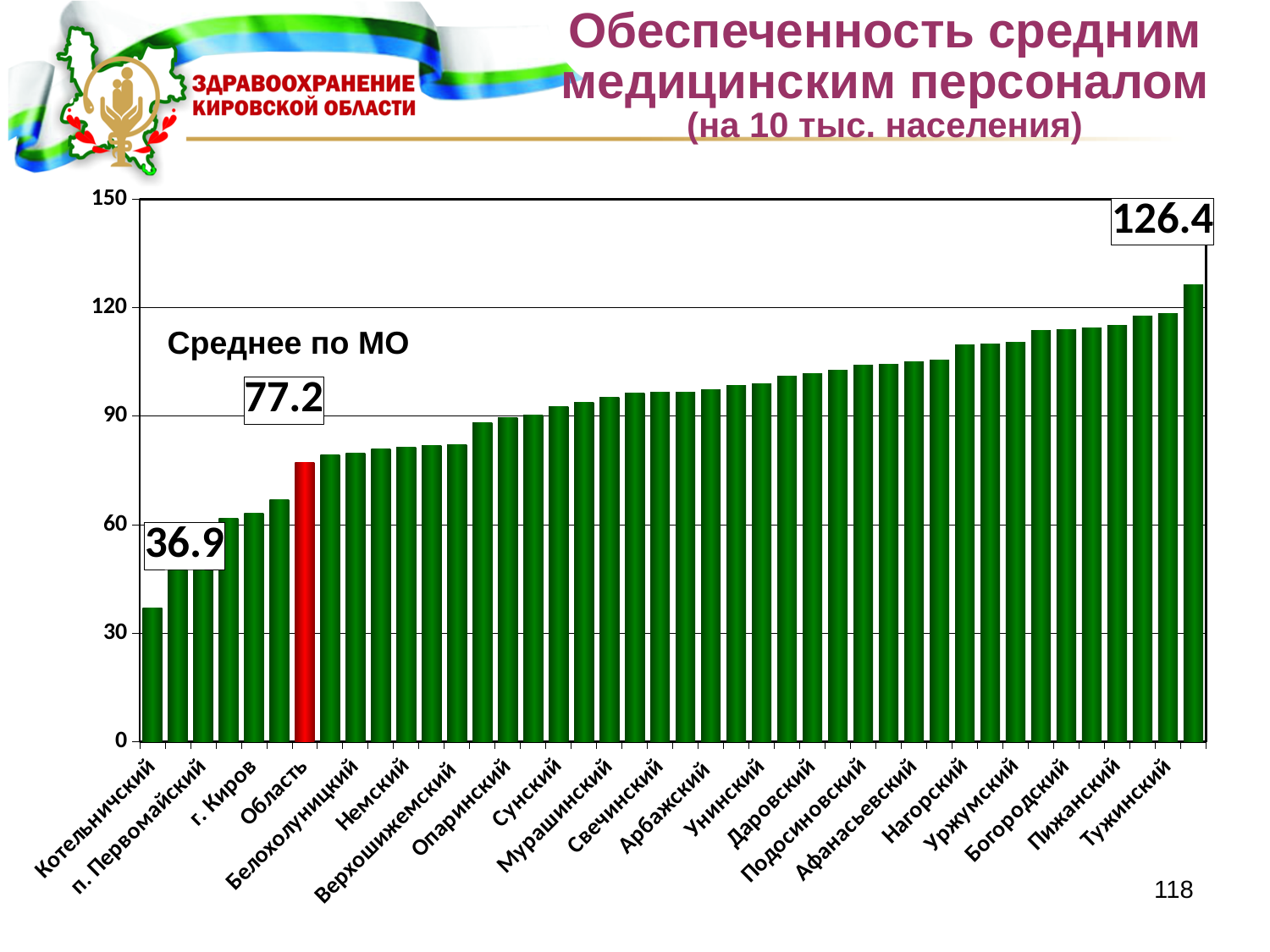

Обеспеченность средним медицинским персоналом (на 10 тыс. населения)

### Chart

| Category | 30,9 |
|---|---|
| Котельничский | 36.9 |
| Слободской | 47.5 |
| п. Первомайский | 57.4 |
| Юрьянский | 61.7 |
| г. Киров | 63.2 |
| Вятскополянский  | 66.9 |
| Область | 77.2 |
| Куменский | 79.2 |
| Белохолуницкий | 79.8 |
| Верхнекамский | 80.9 |
| Немский | 81.3 |
| Оричевский | 81.8 |
| Верхошижемский  | 82.1 |
| Лузский | 88.2 |
| Опаринский | 89.7 |
| Зуевский | 90.2 |
| Сунский | 92.6 |
| Яранский | 93.7 |
| Мурашинский | 95.3 |
| Шабалинский | 96.3 |
| Свечинский | 96.5 |
| Омутнинский | 96.6 |
| Арбажский  | 97.3 |
| Орловский | 98.4 |
| Унинский | 98.9 |
| Малмыжский | 101.1 |
| Даровский | 101.7 |
| Советский | 102.6 |
| Подосиновский | 104.1 |
| Нолинский | 104.3 |
| Афанасьевский | 105.1 |
| Фаленский | 105.5 |
| Нагорский | 109.7 |
| Санчурский | 110.0 |
| Уржумский | 110.4 |
| Кильмезский | 113.8 |
| Богородский | 114.0 |
| Кикнурский | 114.4 |
| Пижанский | 115.2 |
| г. Котельнич | 117.6 |
| Тужинский | 118.4 |
| Лебяжский | 126.4 |
Среднее по МО
118